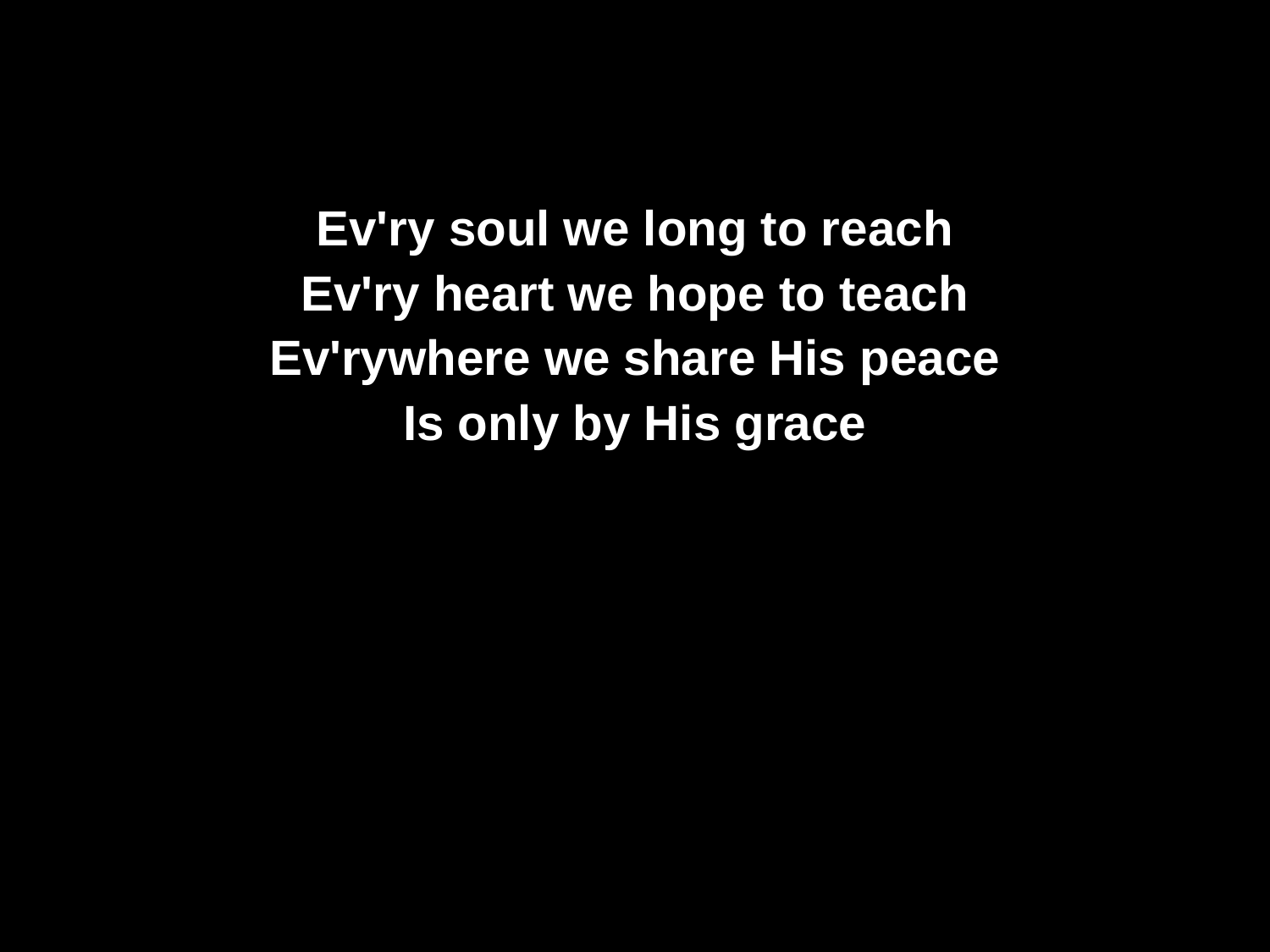

Ev'ry soul we long to reach
Ev'ry heart we hope to teach
Ev'rywhere we share His peace
Is only by His grace